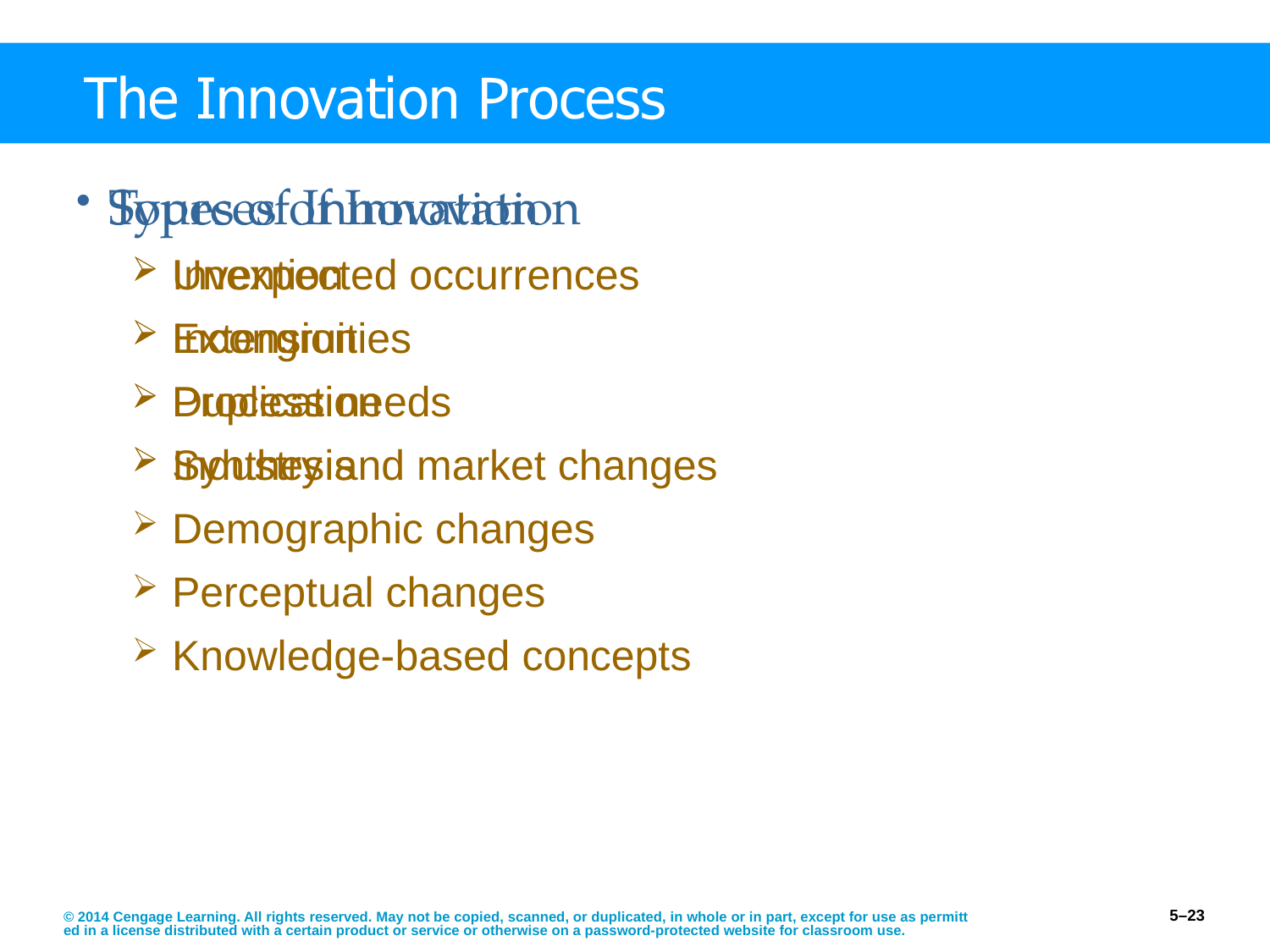

# The Innovation Process
Types of Innovation
Invention
Extension
Duplication
Synthesis
Sources of Innovation
Unexpected occurrences
Incongruities
Process needs
Industry and market changes
Demographic changes
Perceptual changes
Knowledge-based concepts
© 2014 Cengage Learning. All rights reserved. May not be copied, scanned, or duplicated, in whole or in part, except for use as permitted in a license distributed with a certain product or service or otherwise on a password-protected website for classroom use.
5–23